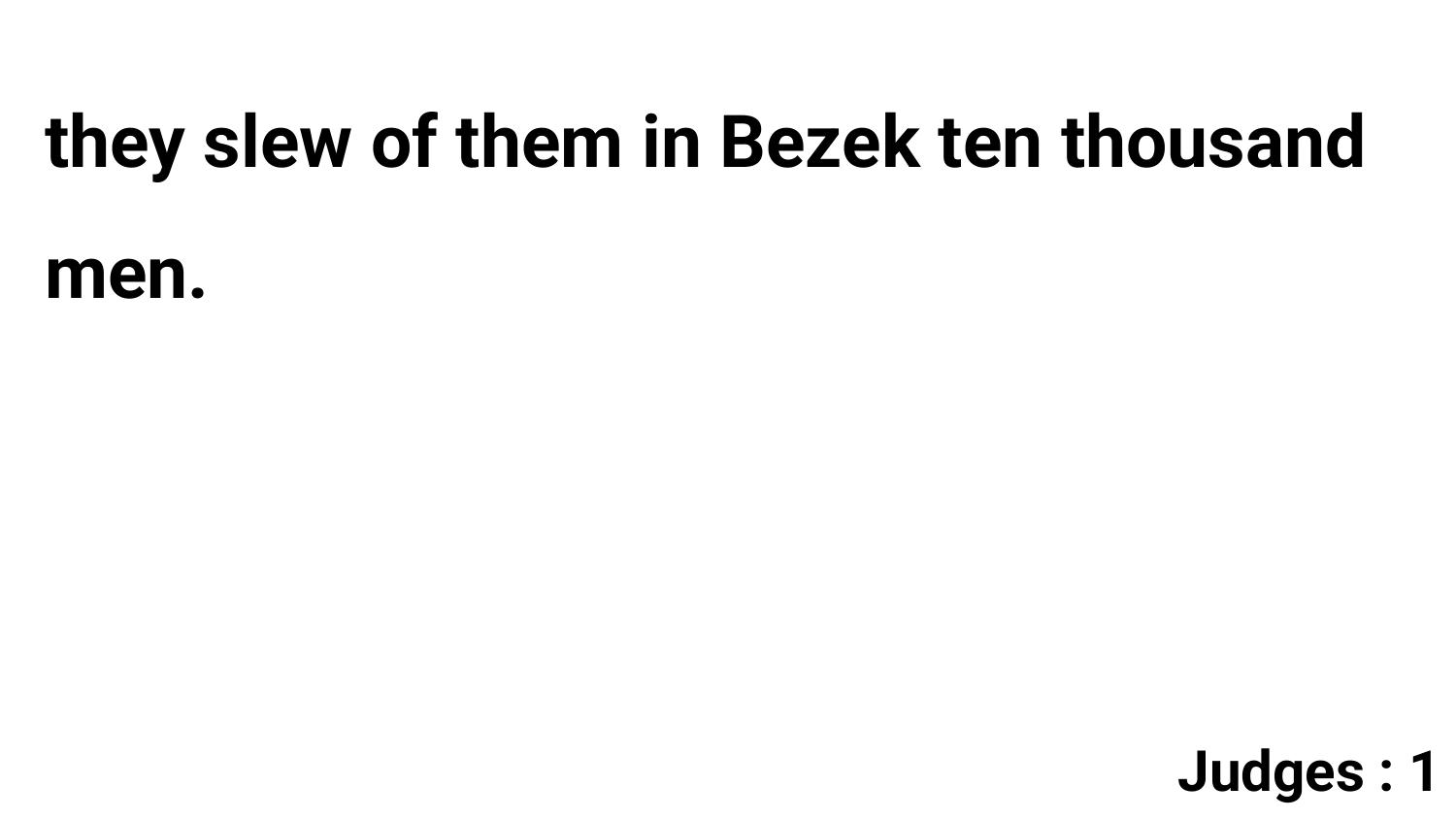

they slew of them in Bezek ten thousand men.
Judges : 1